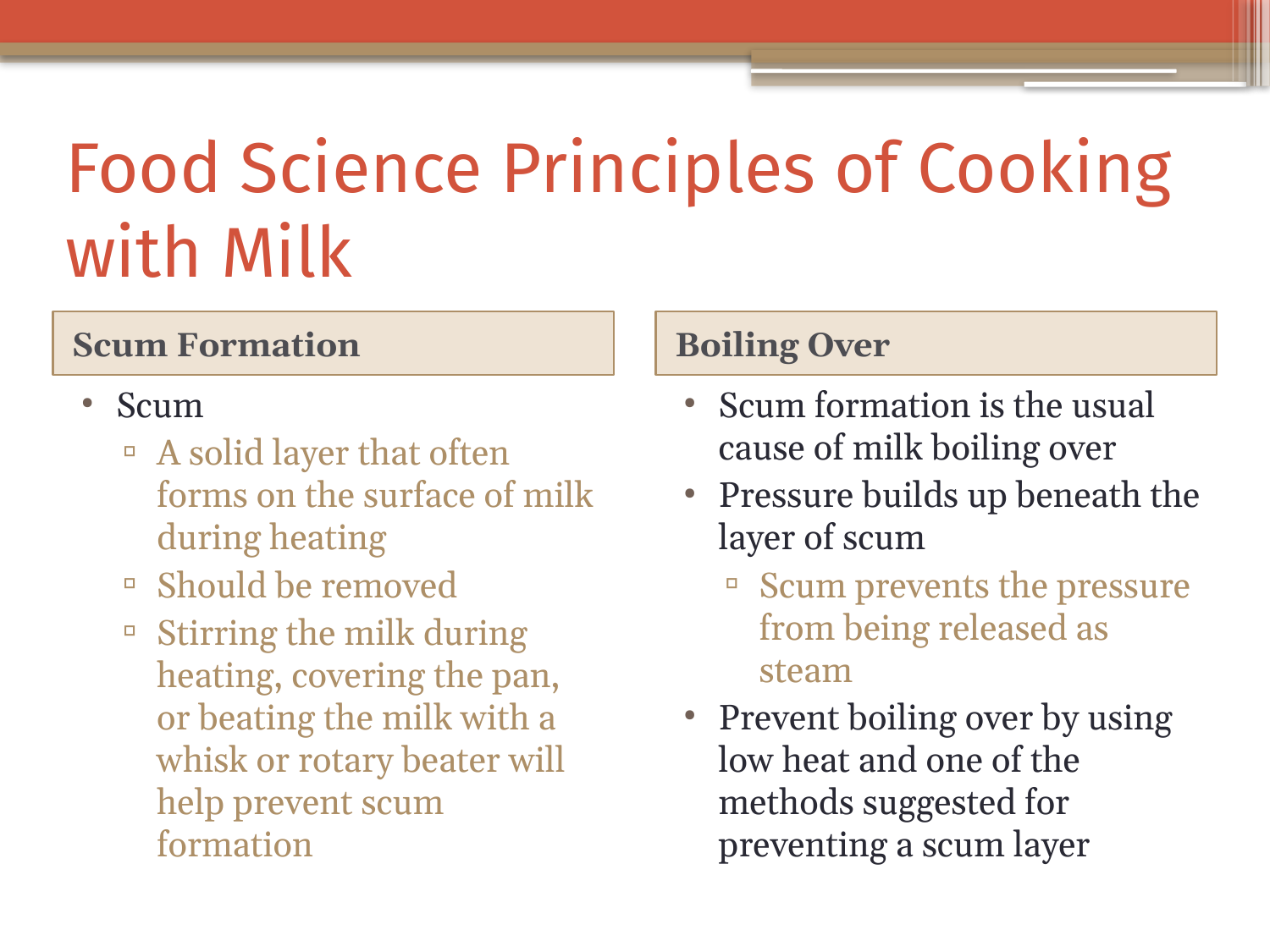

# Food Science Principles of Cooking with Milk
Scum Formation
Boiling Over
Scum
A solid layer that often forms on the surface of milk during heating
Should be removed
Stirring the milk during heating, covering the pan, or beating the milk with a whisk or rotary beater will help prevent scum formation
Scum formation is the usual cause of milk boiling over
Pressure builds up beneath the layer of scum
Scum prevents the pressure from being released as steam
Prevent boiling over by using low heat and one of the methods suggested for preventing a scum layer